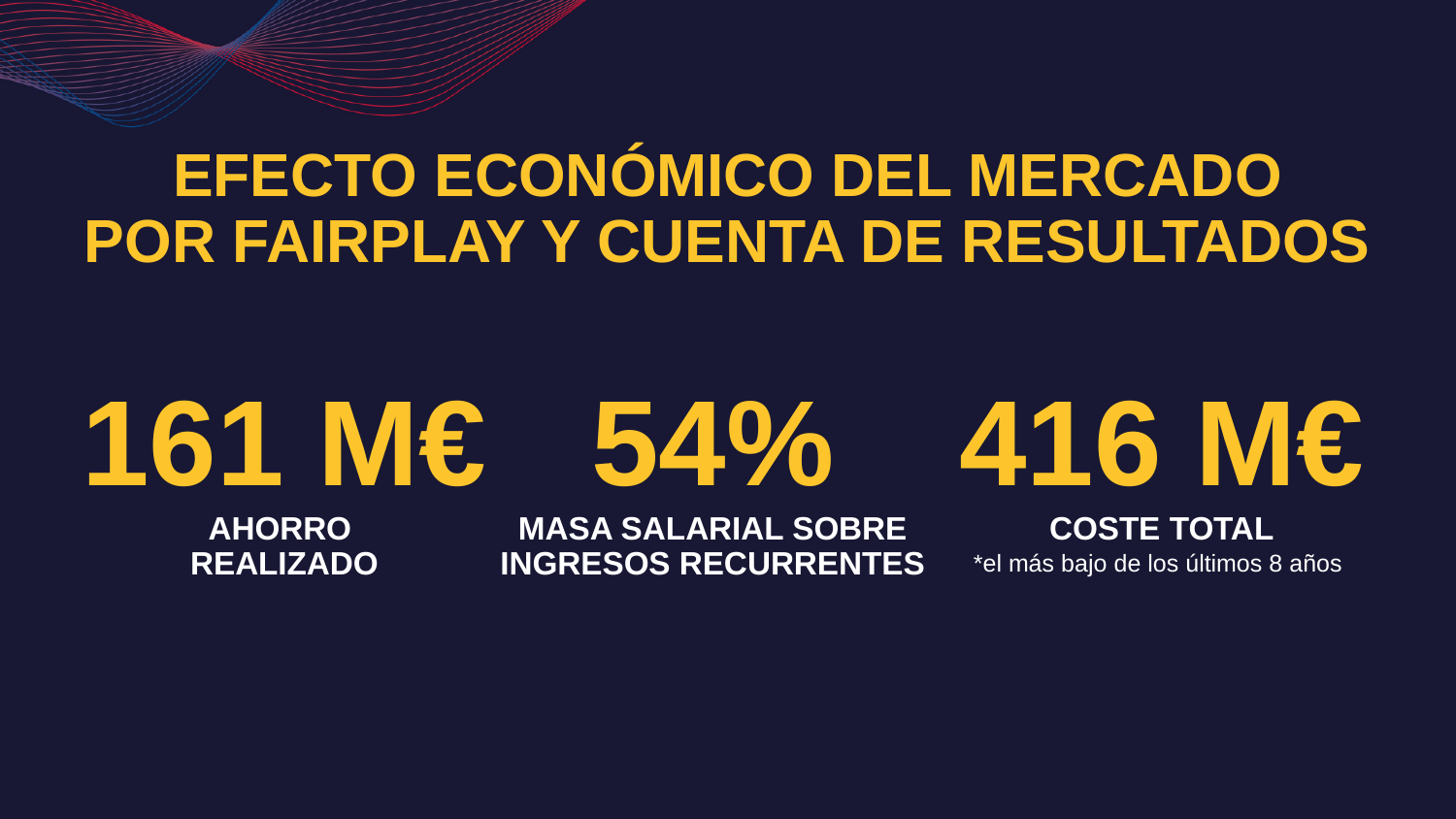

# EFECTO ECONÓMICO DEL MERCADO POR FAIRPLAY Y CUENTA DE RESULTADOS
161 M€
54%
416 M€
AHORRO
REALIZADO
MASA SALARIAL SOBRE INGRESOS RECURRENTES
COSTE TOTAL
*el más bajo de los últimos 8 años